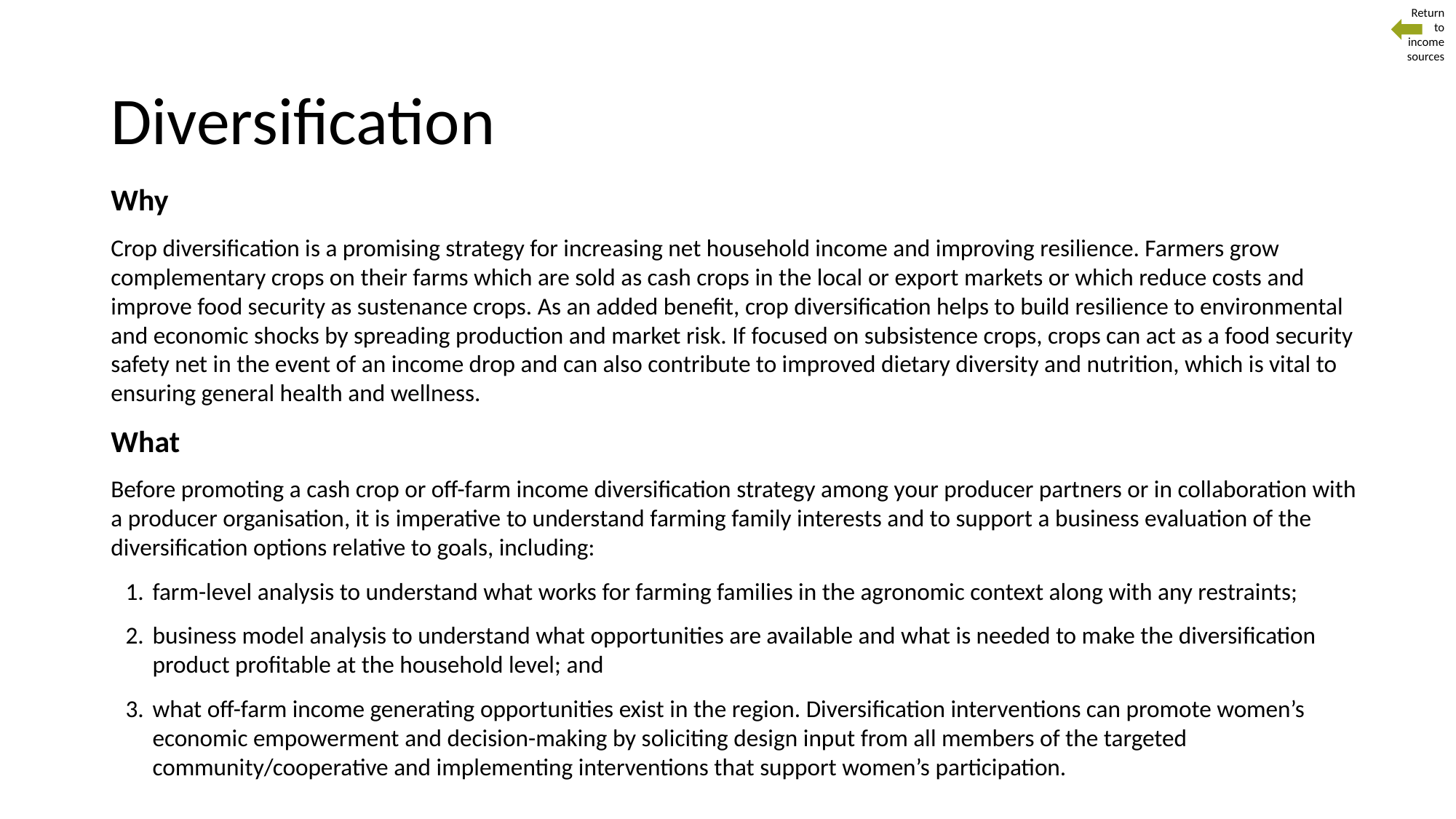

Return
to
 income sources

# Diversification
Why
Crop diversification is a promising strategy for increasing net household income and improving resilience. Farmers grow complementary crops on their farms which are sold as cash crops in the local or export markets or which reduce costs and improve food security as sustenance crops. As an added benefit, crop diversification helps to build resilience to environmental and economic shocks by spreading production and market risk. If focused on subsistence crops, crops can act as a food security safety net in the event of an income drop and can also contribute to improved dietary diversity and nutrition, which is vital to ensuring general health and wellness.
What
Before promoting a cash crop or off-farm income diversification strategy among your producer partners or in collaboration with a producer organisation, it is imperative to understand farming family interests and to support a business evaluation of the diversification options relative to goals, including:
farm-level analysis to understand what works for farming families in the agronomic context along with any restraints;
business model analysis to understand what opportunities are available and what is needed to make the diversification product profitable at the household level; and
what off-farm income generating opportunities exist in the region. Diversification interventions can promote women’s economic empowerment and decision-making by soliciting design input from all members of the targeted community/cooperative and implementing interventions that support women’s participation.